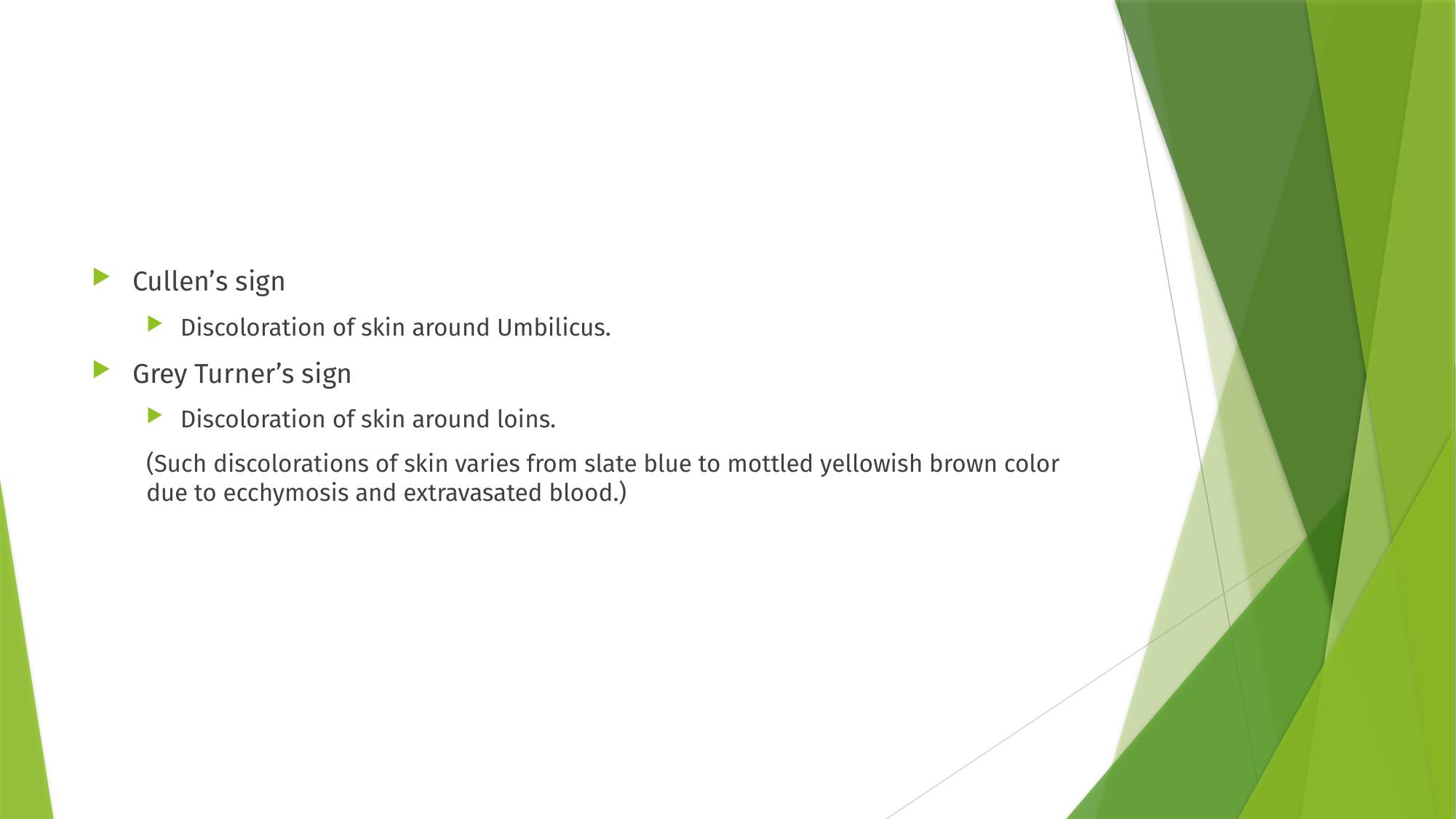

#
Cullen’s sign
Discoloration of skin around Umbilicus.
Grey Turner’s sign
Discoloration of skin around loins.
(Such discolorations of skin varies from slate blue to mottled yellowish brown color due to ecchymosis and extravasated blood.)